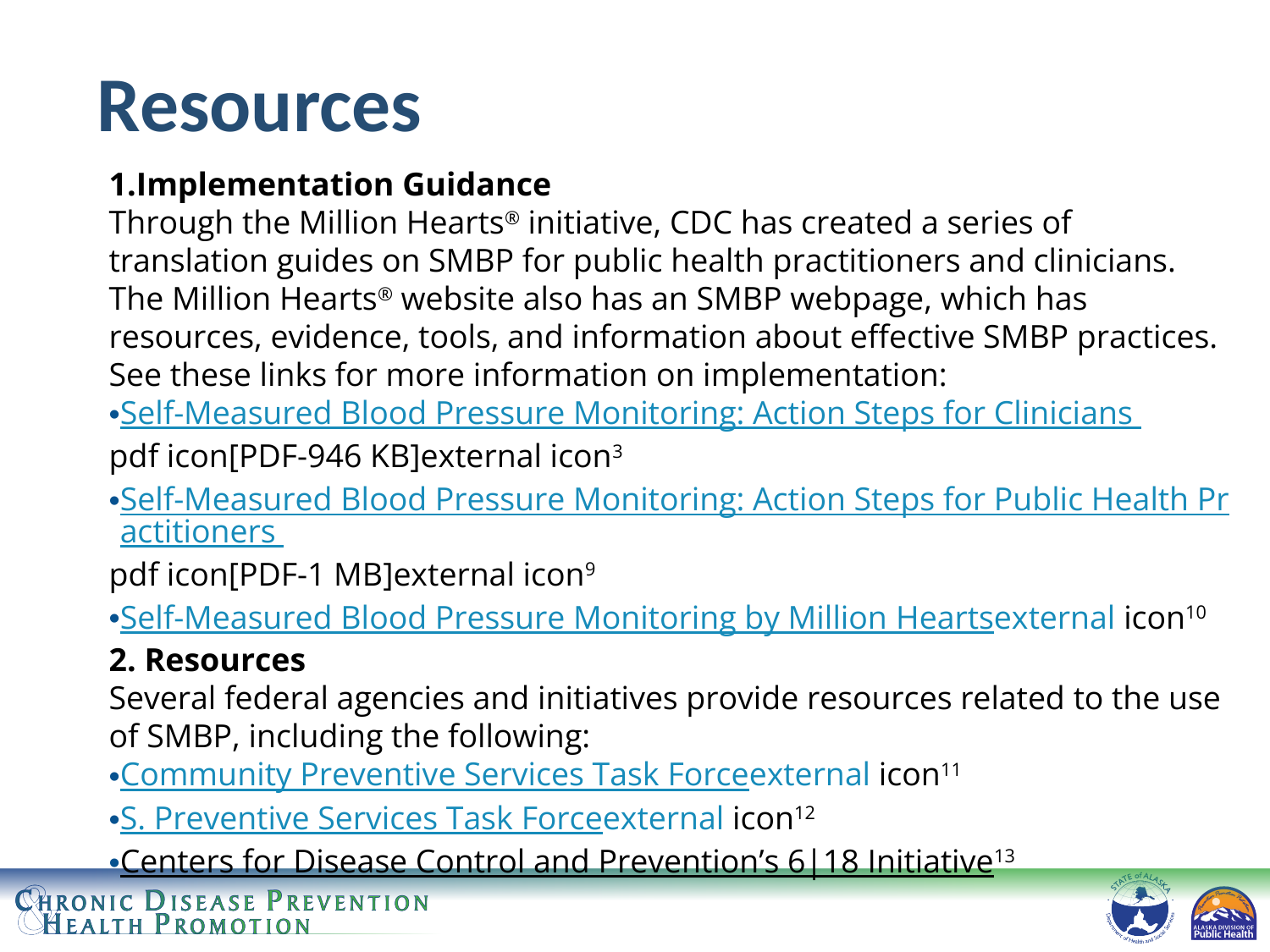

# Resources
Implementation Guidance
Through the Million Hearts® initiative, CDC has created a series of translation guides on SMBP for public health practitioners and clinicians. The Million Hearts® website also has an SMBP webpage, which has resources, evidence, tools, and information about effective SMBP practices. See these links for more information on implementation:
Self-Measured Blood Pressure Monitoring: Action Steps for Clinicians pdf icon[PDF-946 KB]external icon3
Self-Measured Blood Pressure Monitoring: Action Steps for Public Health Practitioners pdf icon[PDF-1 MB]external icon9
Self-Measured Blood Pressure Monitoring by Million Heartsexternal icon10
2. Resources
Several federal agencies and initiatives provide resources related to the use of SMBP, including the following:
Community Preventive Services Task Forceexternal icon11
S. Preventive Services Task Forceexternal icon12
Centers for Disease Control and Prevention’s 6|18 Initiative13